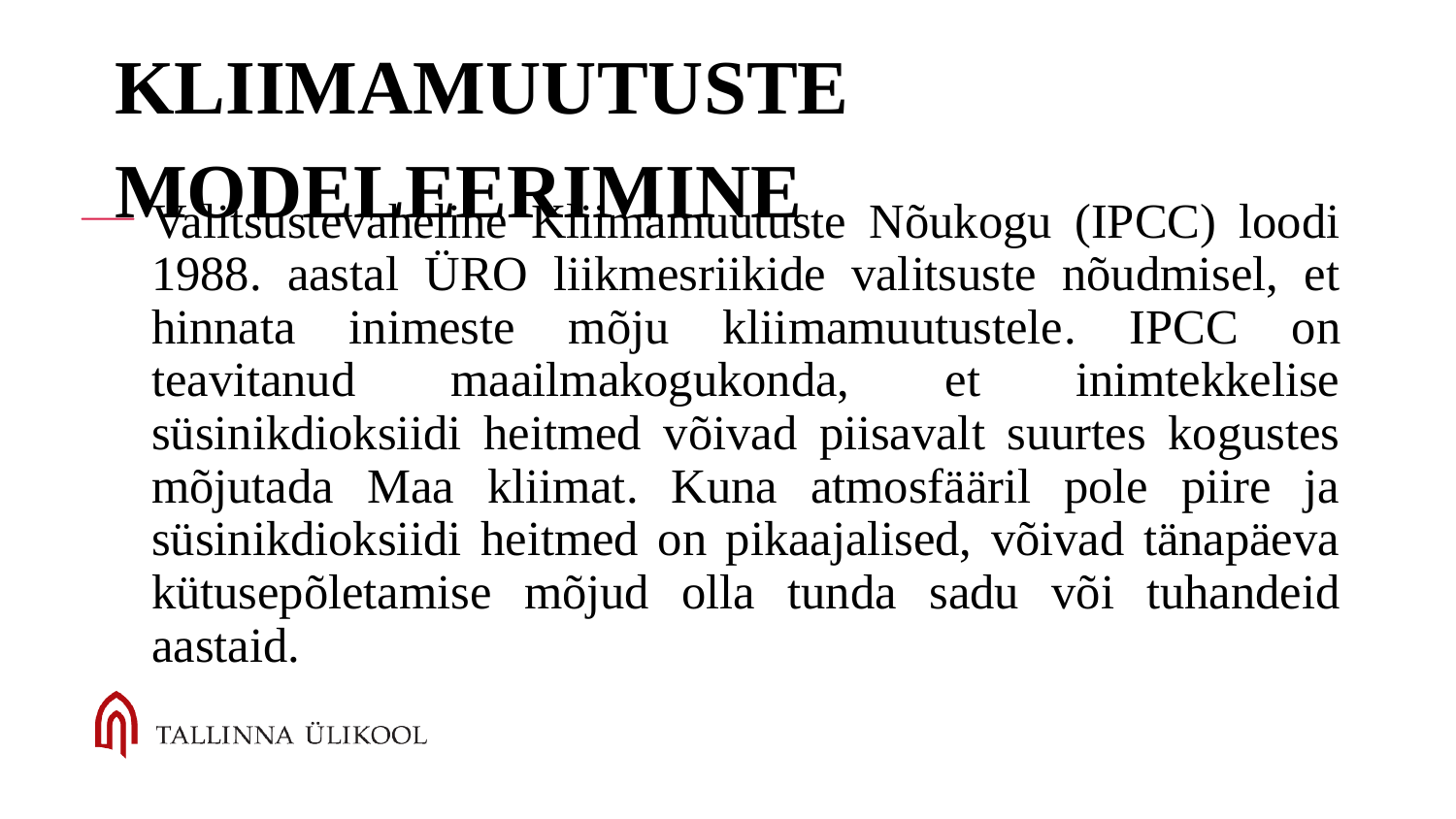

# Kliimamuutuste modeleerimine
Valitsustevaheline Kliimamuutuste Nõukogu (IPCC) loodi 1988. aastal ÜRO liikmesriikide valitsuste nõudmisel, et hinnata inimeste mõju kliimamuutustele. IPCC on teavitanud maailmakogukonda, et inimtekkelise süsinikdioksiidi heitmed võivad piisavalt suurtes kogustes mõjutada Maa kliimat. Kuna atmosfääril pole piire ja süsinikdioksiidi heitmed on pikaajalised, võivad tänapäeva kütusepõletamise mõjud olla tunda sadu või tuhandeid aastaid.